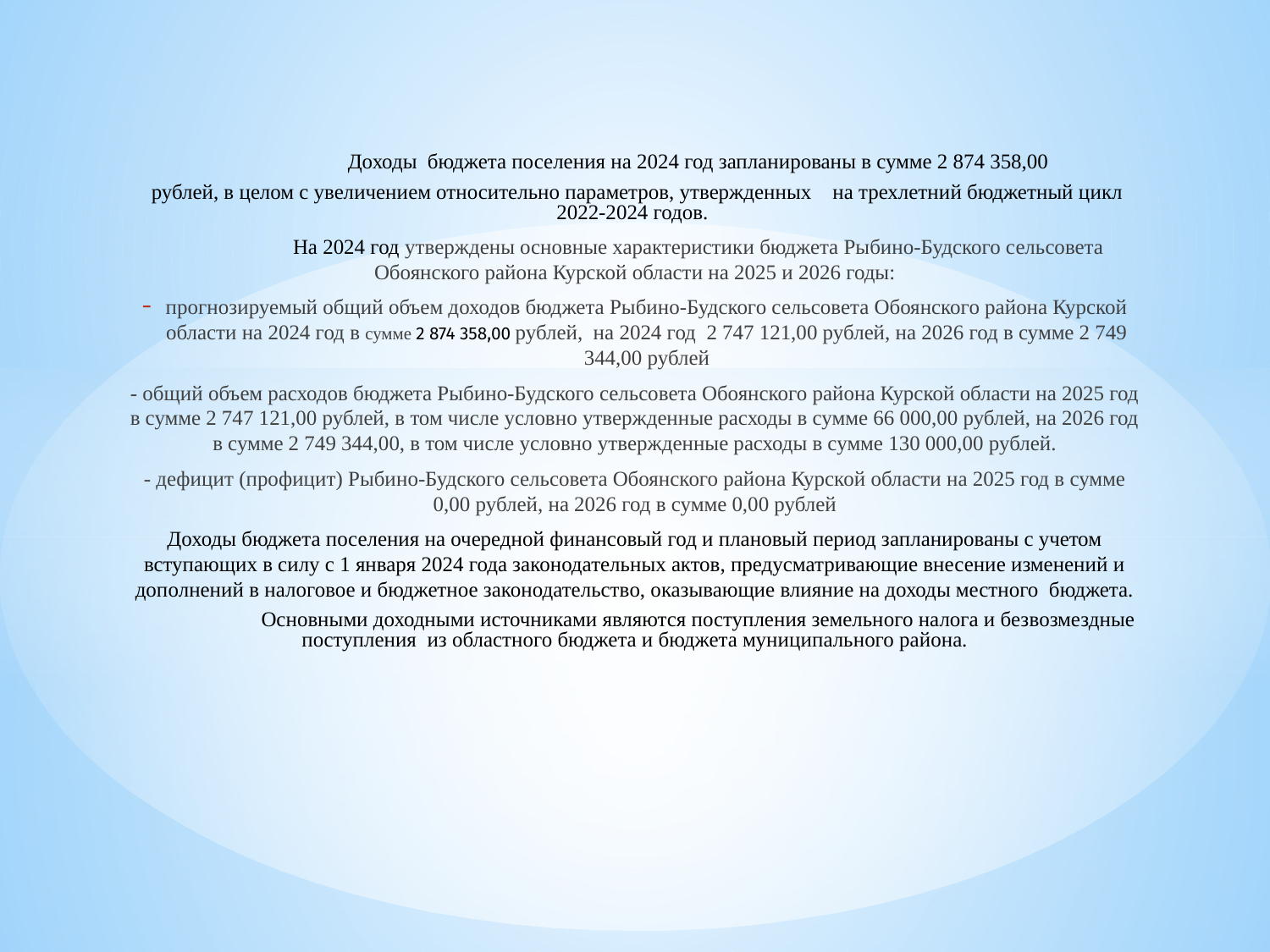

Доходы  бюджета поселения на 2024 год запланированы в сумме 2 874 358,00
 рублей, в целом с увеличением относительно параметров, утвержденных    на трехлетний бюджетный цикл 2022-2024 годов.
	На 2024 год утверждены основные характеристики бюджета Рыбино-Будского сельсовета Обоянского района Курской области на 2025 и 2026 годы:
прогнозируемый общий объем доходов бюджета Рыбино-Будского сельсовета Обоянского района Курской области на 2024 год в сумме 2 874 358,00 рублей,  на 2024 год  2 747 121,00 рублей, на 2026 год в сумме 2 749 344,00 рублей
- общий объем расходов бюджета Рыбино-Будского сельсовета Обоянского района Курской области на 2025 год в сумме 2 747 121,00 рублей, в том числе условно утвержденные расходы в сумме 66 000,00 рублей, на 2026 год в сумме 2 749 344,00, в том числе условно утвержденные расходы в сумме 130 000,00 рублей.
- дефицит (профицит) Рыбино-Будского сельсовета Обоянского района Курской области на 2025 год в сумме 0,00 рублей, на 2026 год в сумме 0,00 рублей
Доходы бюджета поселения на очередной финансовый год и плановый период запланированы с учетом вступающих в силу с 1 января 2024 года законодательных актов, предусматривающие внесение изменений и дополнений в налоговое и бюджетное законодательство, оказывающие влияние на доходы местного  бюджета.
	Основными доходными источниками являются поступления земельного налога и безвозмездные поступления  из областного бюджета и бюджета муниципального района.